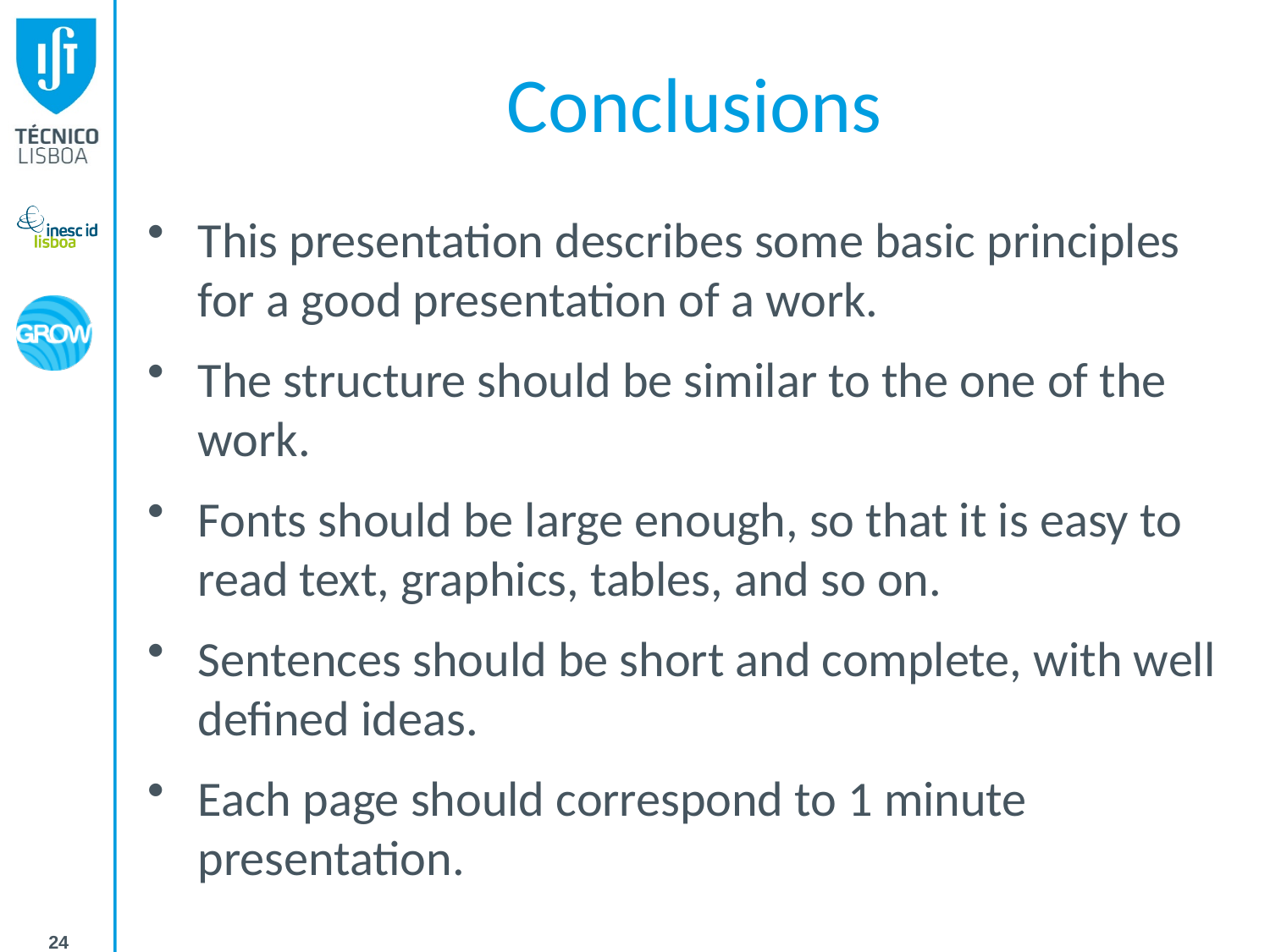

# Conclusions
This presentation describes some basic principles for a good presentation of a work.
The structure should be similar to the one of the work.
Fonts should be large enough, so that it is easy to read text, graphics, tables, and so on.
Sentences should be short and complete, with well defined ideas.
Each page should correspond to 1 minute presentation.